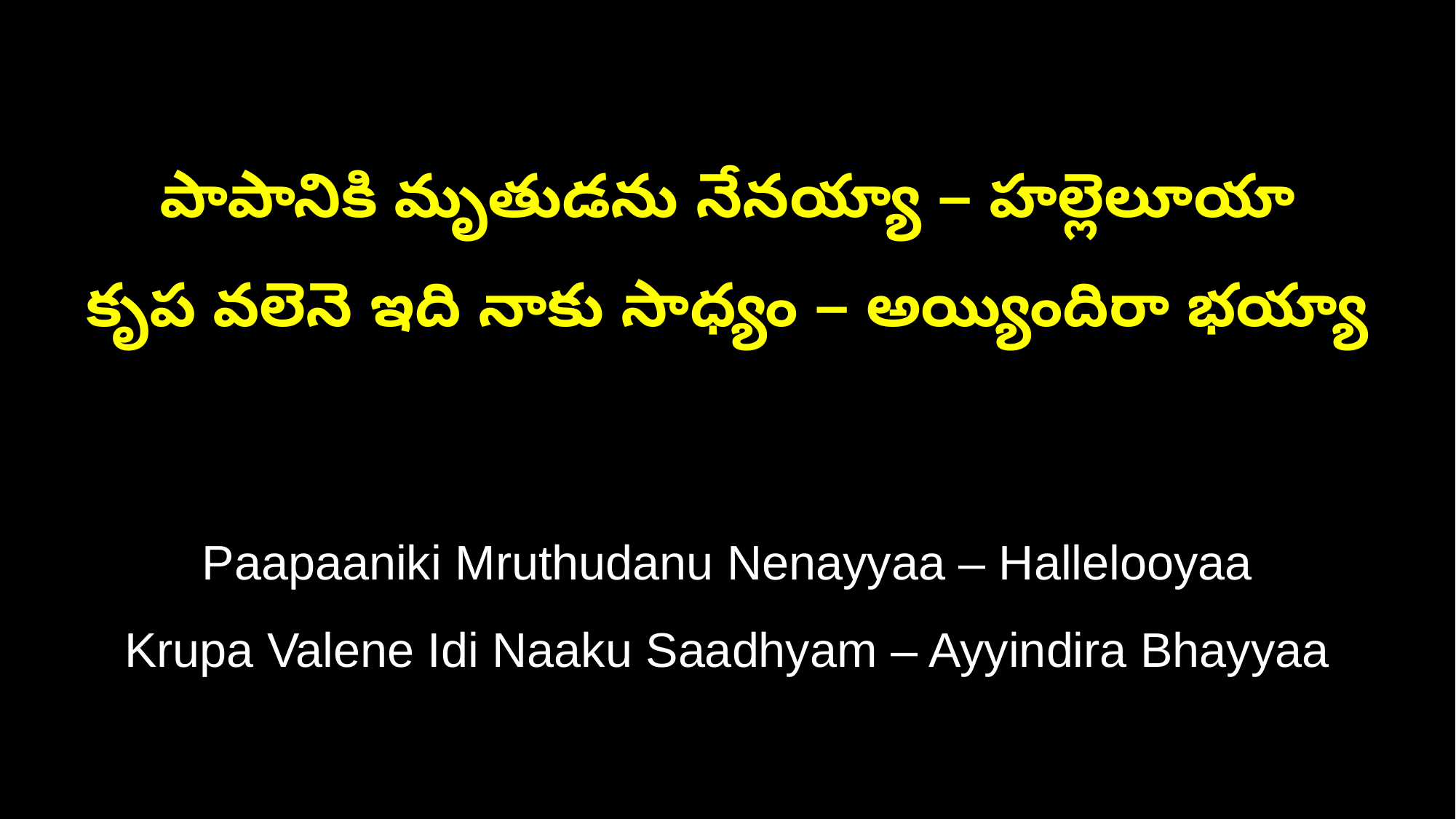

పాపానికి మృతుడను నేనయ్యా – హల్లెలూయా
కృప వలెనె ఇది నాకు సాధ్యం – అయ్యిందిరా భయ్యా
Paapaaniki Mruthudanu Nenayyaa – Hallelooyaa
Krupa Valene Idi Naaku Saadhyam – Ayyindira Bhayyaa